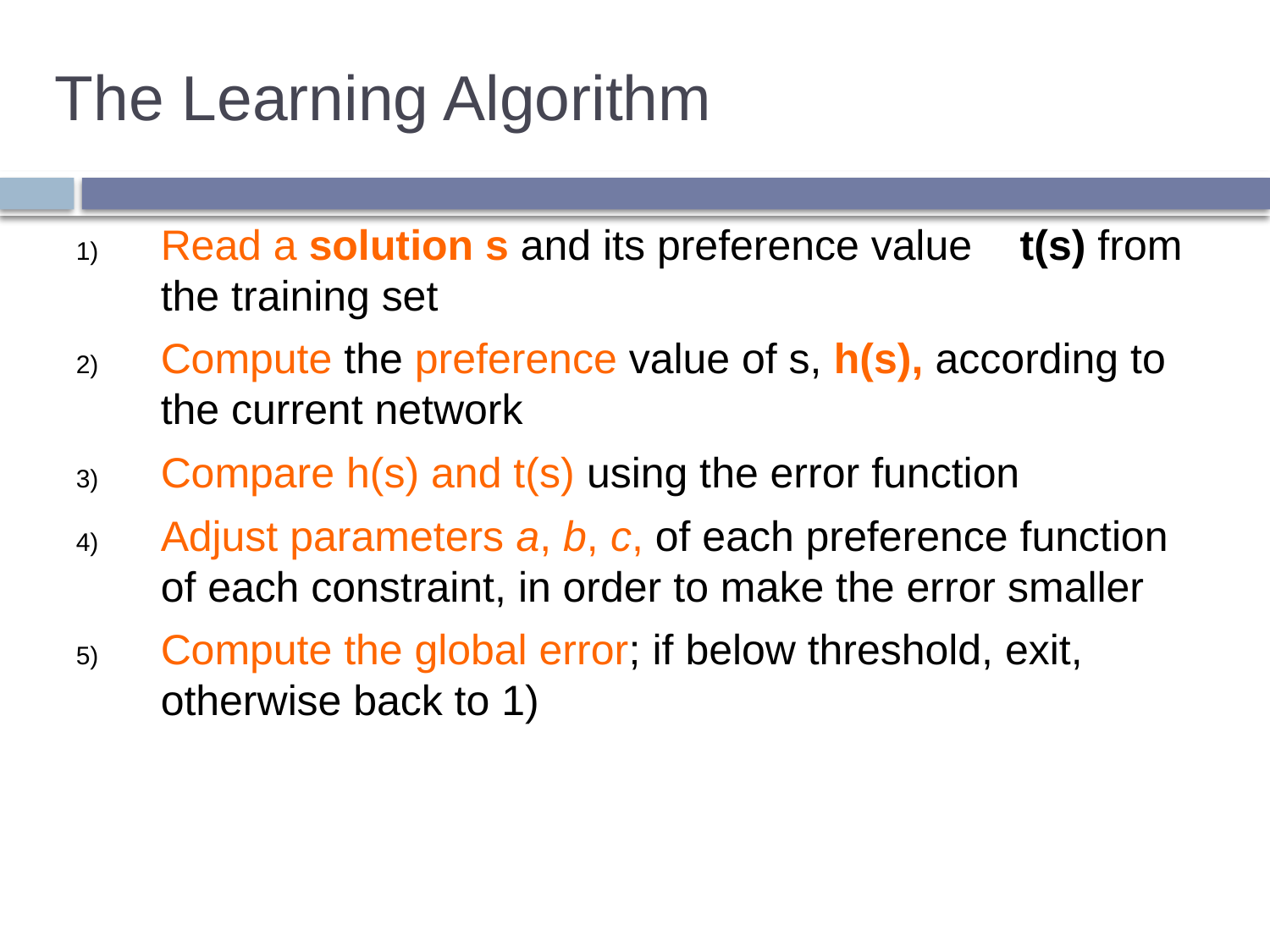

# The Learning Algorithm
Read a solution s and its preference value    t(s) from the training set
Compute the preference value of s, h(s), according to the current network
Compare h(s) and t(s) using the error function
Adjust parameters a, b, c, of each preference function of each constraint, in order to make the error smaller
Compute the global error; if below threshold, exit, otherwise back to 1)